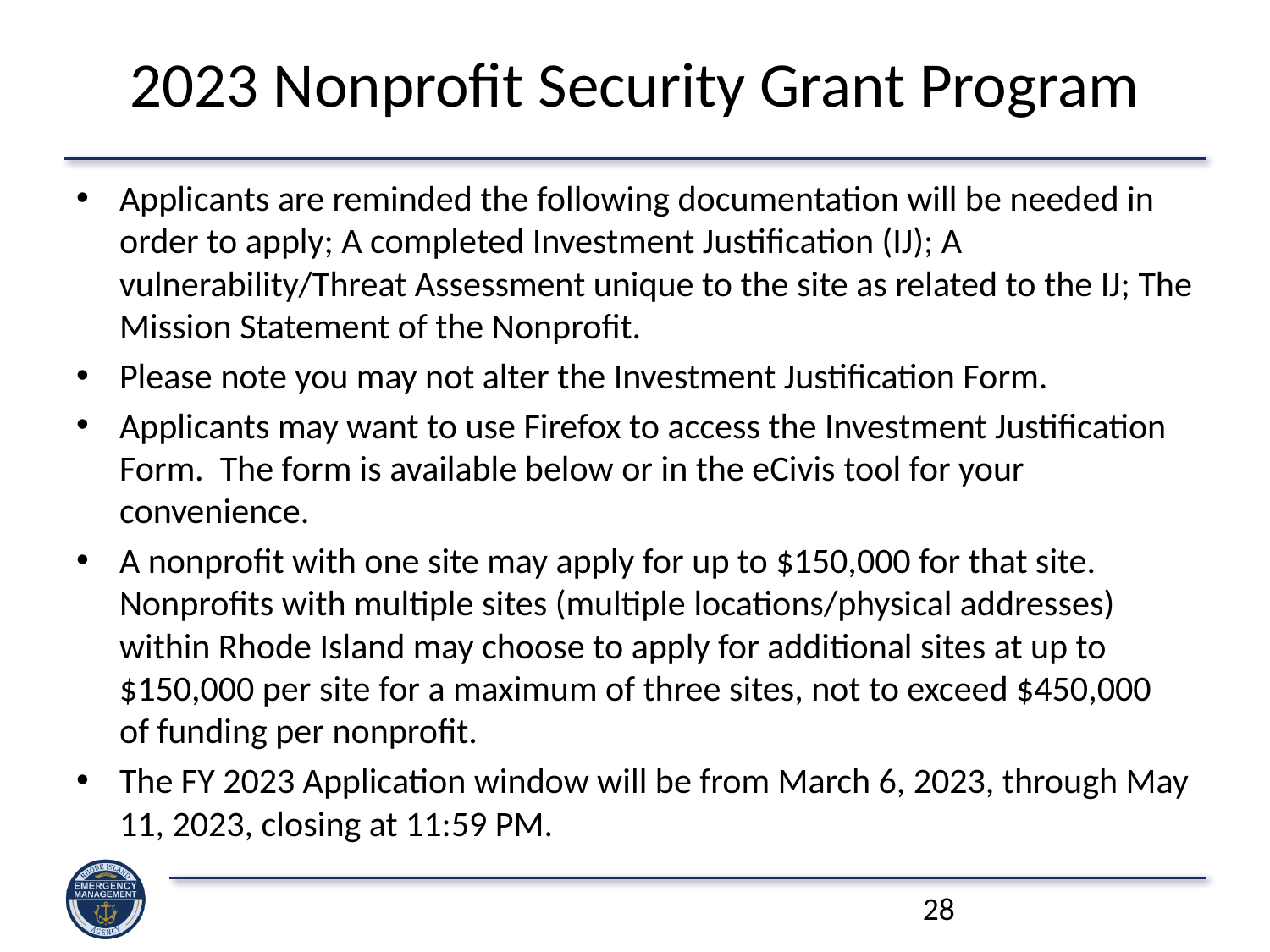

# 2023 Nonprofit Security Grant Program
Applicants are reminded the following documentation will be needed in order to apply; A completed Investment Justification (IJ); A vulnerability/Threat Assessment unique to the site as related to the IJ; The Mission Statement of the Nonprofit.
Please note you may not alter the Investment Justification Form.
Applicants may want to use Firefox to access the Investment Justification Form.  The form is available below or in the eCivis tool for your convenience.
A nonprofit with one site may apply for up to $150,000 for that site. Nonprofits with multiple sites (multiple locations/physical addresses) within Rhode Island may choose to apply for additional sites at up to $150,000 per site for a maximum of three sites, not to exceed $450,000 of funding per nonprofit.
The FY 2023 Application window will be from March 6, 2023, through May 11, 2023, closing at 11:59 PM.

28